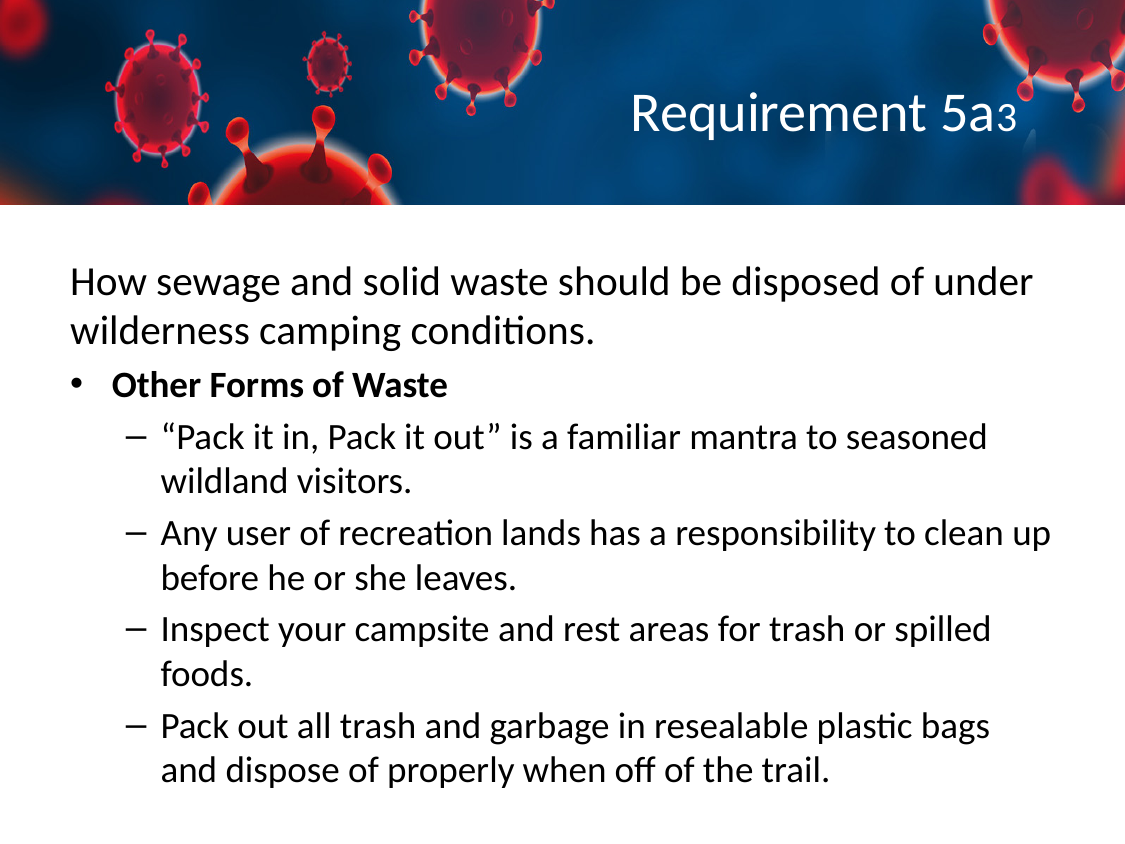

# Requirement 5a3
How sewage and solid waste should be disposed of under wilderness camping conditions.
Other Forms of Waste
“Pack it in, Pack it out” is a familiar mantra to seasoned wildland visitors.
Any user of recreation lands has a responsibility to clean up before he or she leaves.
Inspect your campsite and rest areas for trash or spilled foods.
Pack out all trash and garbage in resealable plastic bags and dispose of properly when off of the trail.